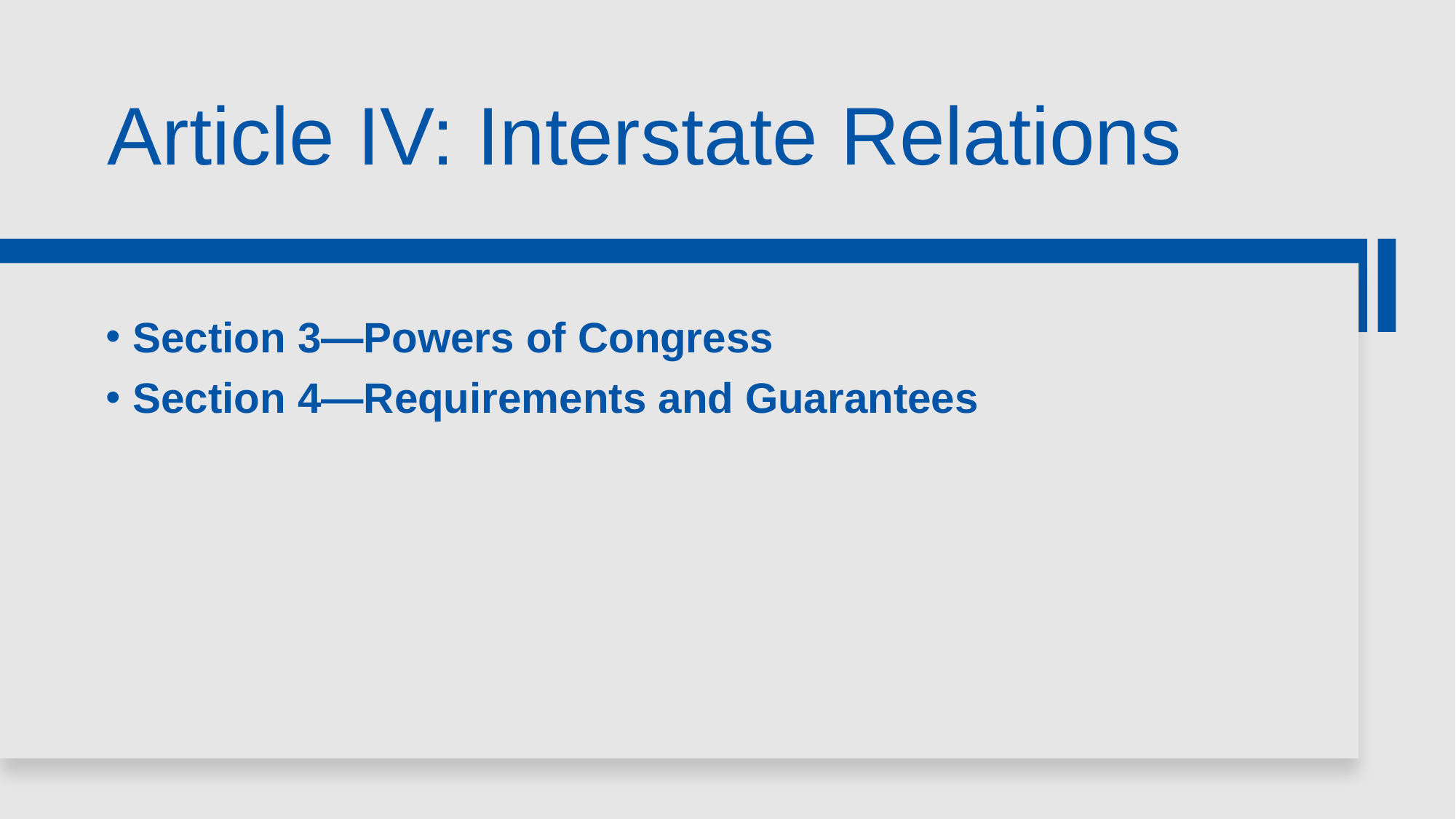

# Article IV: Interstate Relations

Section 3—Powers of Congress
Section 4—Requirements and Guarantees